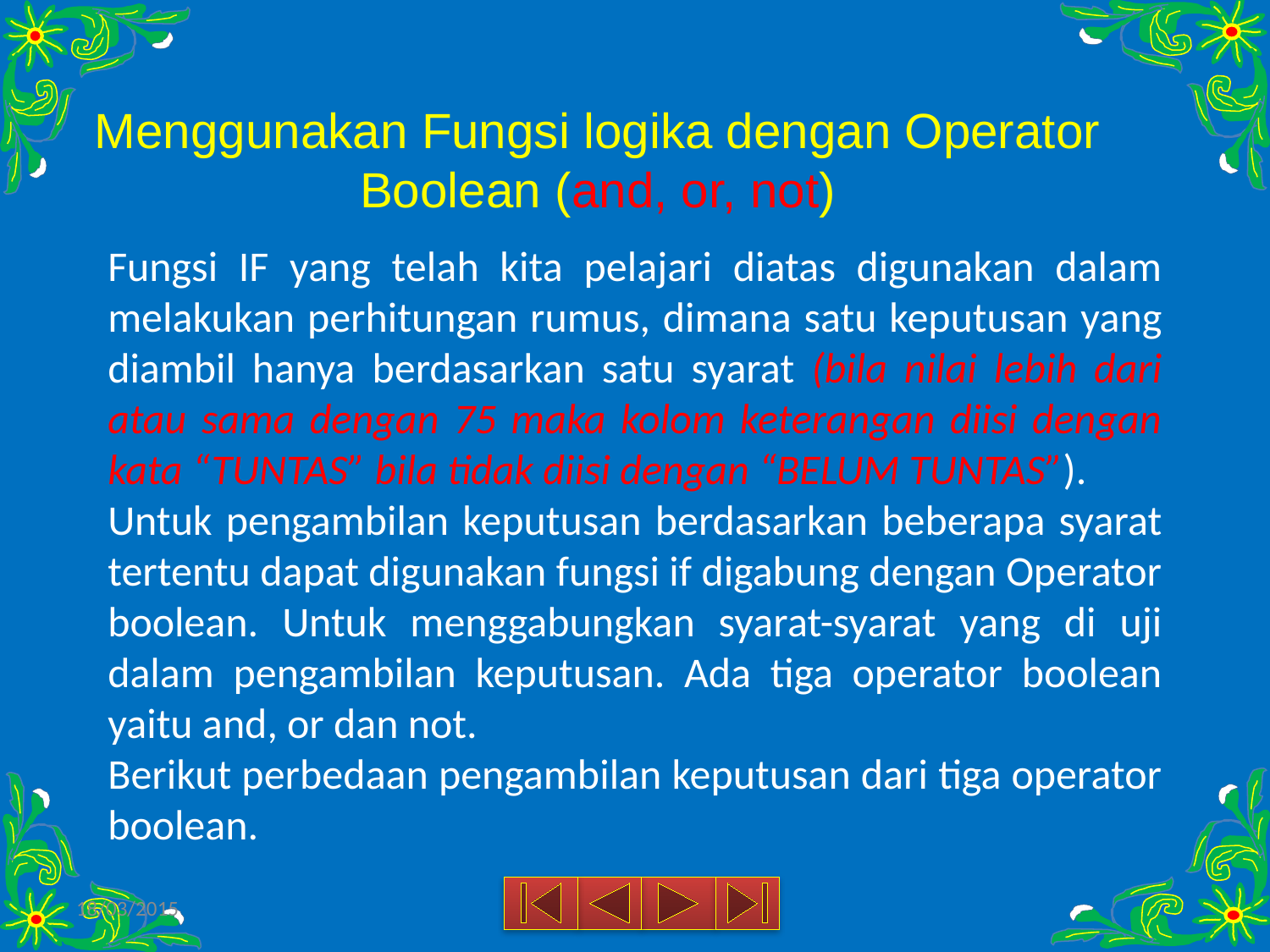

# Menggunakan Fungsi logika dengan Operator Boolean (and, or, not)
Fungsi IF yang telah kita pelajari diatas digunakan dalam melakukan perhitungan rumus, dimana satu keputusan yang diambil hanya berdasarkan satu syarat (bila nilai lebih dari atau sama dengan 75 maka kolom keterangan diisi dengan kata “TUNTAS” bila tidak diisi dengan “BELUM TUNTAS”).
Untuk pengambilan keputusan berdasarkan beberapa syarat tertentu dapat digunakan fungsi if digabung dengan Operator boolean. Untuk menggabungkan syarat-syarat yang di uji dalam pengambilan keputusan. Ada tiga operator boolean yaitu and, or dan not.
Berikut perbedaan pengambilan keputusan dari tiga operator boolean.

18/03/2015